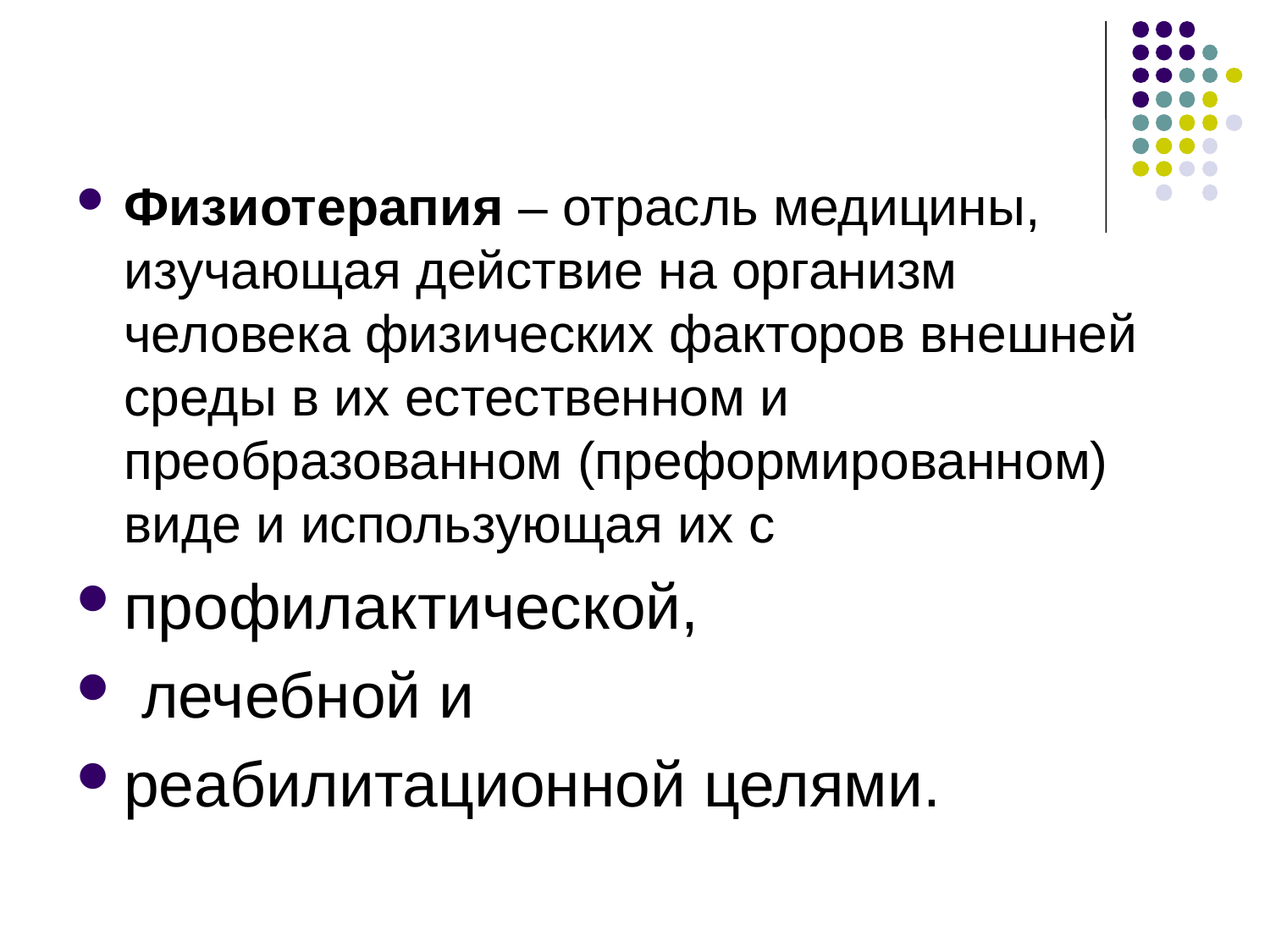

Физиотерапия – отрасль медицины, изучающая действие на организм человека физических факторов внешней среды в их естественном и преобразованном (преформированном) виде и использующая их с
профилактической,
 лечебной и
реабилитационной целями.